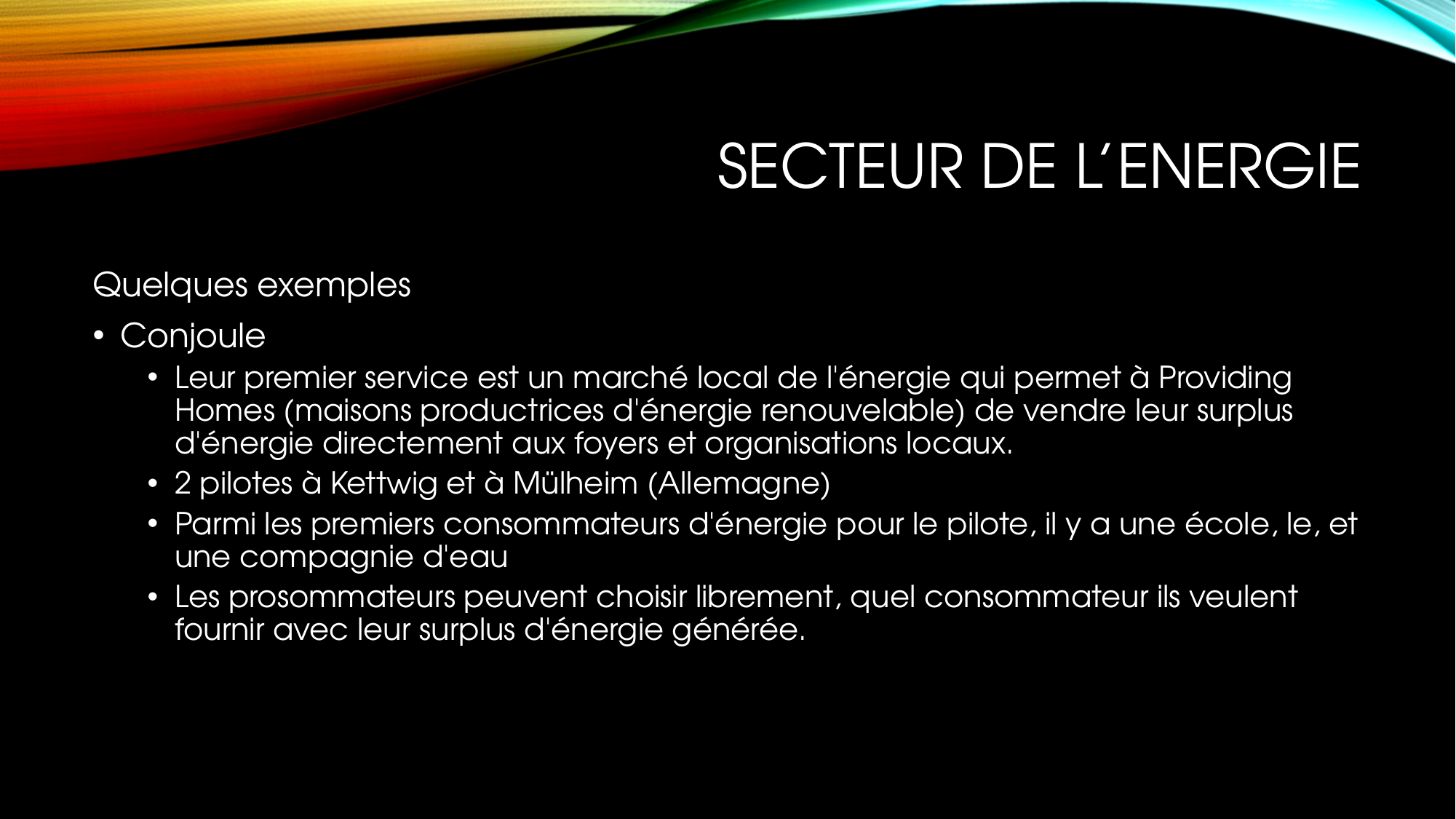

# Secteur de l’energie
Quelques exemples
Conjoule
Leur premier service est un marché local de l'énergie qui permet à Providing Homes (maisons productrices d'énergie renouvelable) de vendre leur surplus d'énergie directement aux foyers et organisations locaux.
2 pilotes à Kettwig et à Mülheim (Allemagne)
Parmi les premiers consommateurs d'énergie pour le pilote, il y a une école, le, et une compagnie d'eau
Les prosommateurs peuvent choisir librement, quel consommateur ils veulent fournir avec leur surplus d'énergie générée.